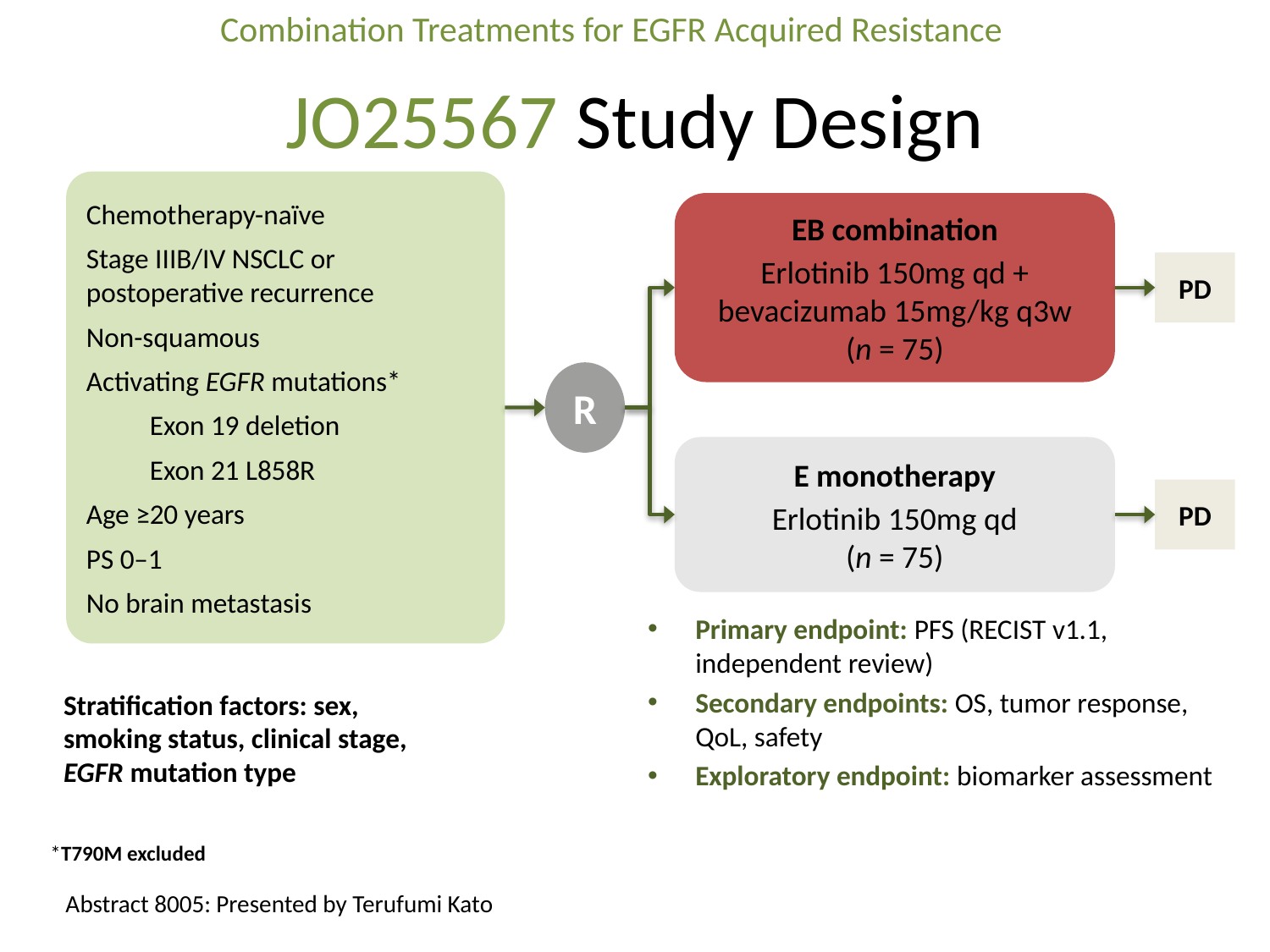

Combination Treatments for EGFR Acquired Resistance
# JO25567 Study Design
Chemotherapy-naïve
Stage IIIB/IV NSCLC or postoperative recurrence
Non-squamous
Activating EGFR mutations*
Exon 19 deletion
Exon 21 L858R
Age ≥20 years
PS 0–1
No brain metastasis
EB combination
Erlotinib 150mg qd +
bevacizumab 15mg/kg q3w
(n = 75)
PD
R
E monotherapy
Erlotinib 150mg qd
(n = 75)
1:1
PD
Primary endpoint: PFS (RECIST v1.1, independent review)
Secondary endpoints: OS, tumor response, QoL, safety
Exploratory endpoint: biomarker assessment
Stratification factors: sex, smoking status, clinical stage, EGFR mutation type
*T790M excluded
Abstract 8005: Presented by Terufumi Kato